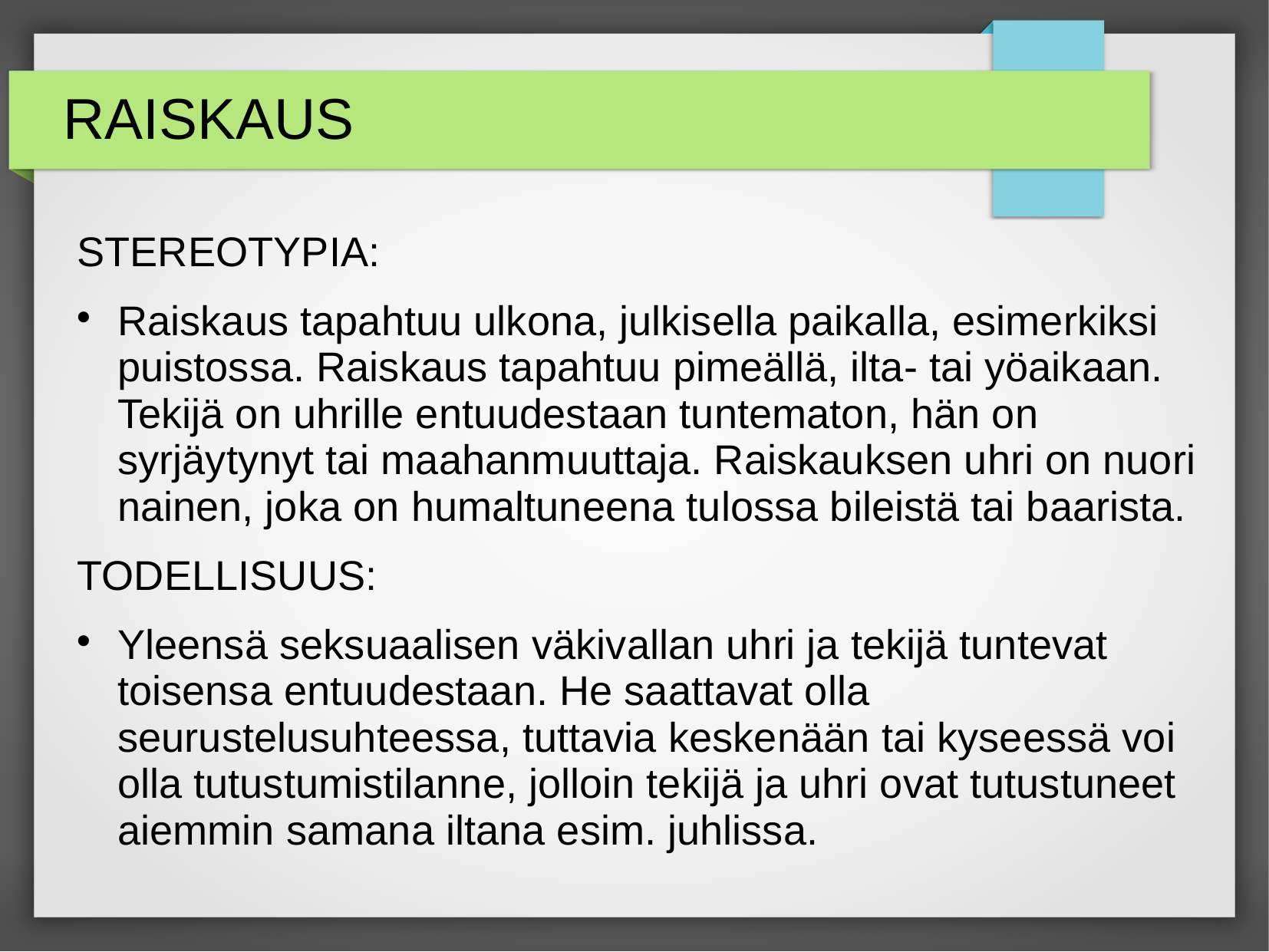

# RAISKAUS
STEREOTYPIA:
Raiskaus tapahtuu ulkona, julkisella paikalla, esimerkiksi puistossa. Raiskaus tapahtuu pimeällä, ilta- tai yöaikaan. Tekijä on uhrille entuudestaan tuntematon, hän on syrjäytynyt tai maahanmuuttaja. Raiskauksen uhri on nuori nainen, joka on humaltuneena tulossa bileistä tai baarista.
TODELLISUUS:
Yleensä seksuaalisen väkivallan uhri ja tekijä tuntevat toisensa entuudestaan. He saattavat olla seurustelusuhteessa, tuttavia keskenään tai kyseessä voi olla tutustumistilanne, jolloin tekijä ja uhri ovat tutustuneet aiemmin samana iltana esim. juhlissa.